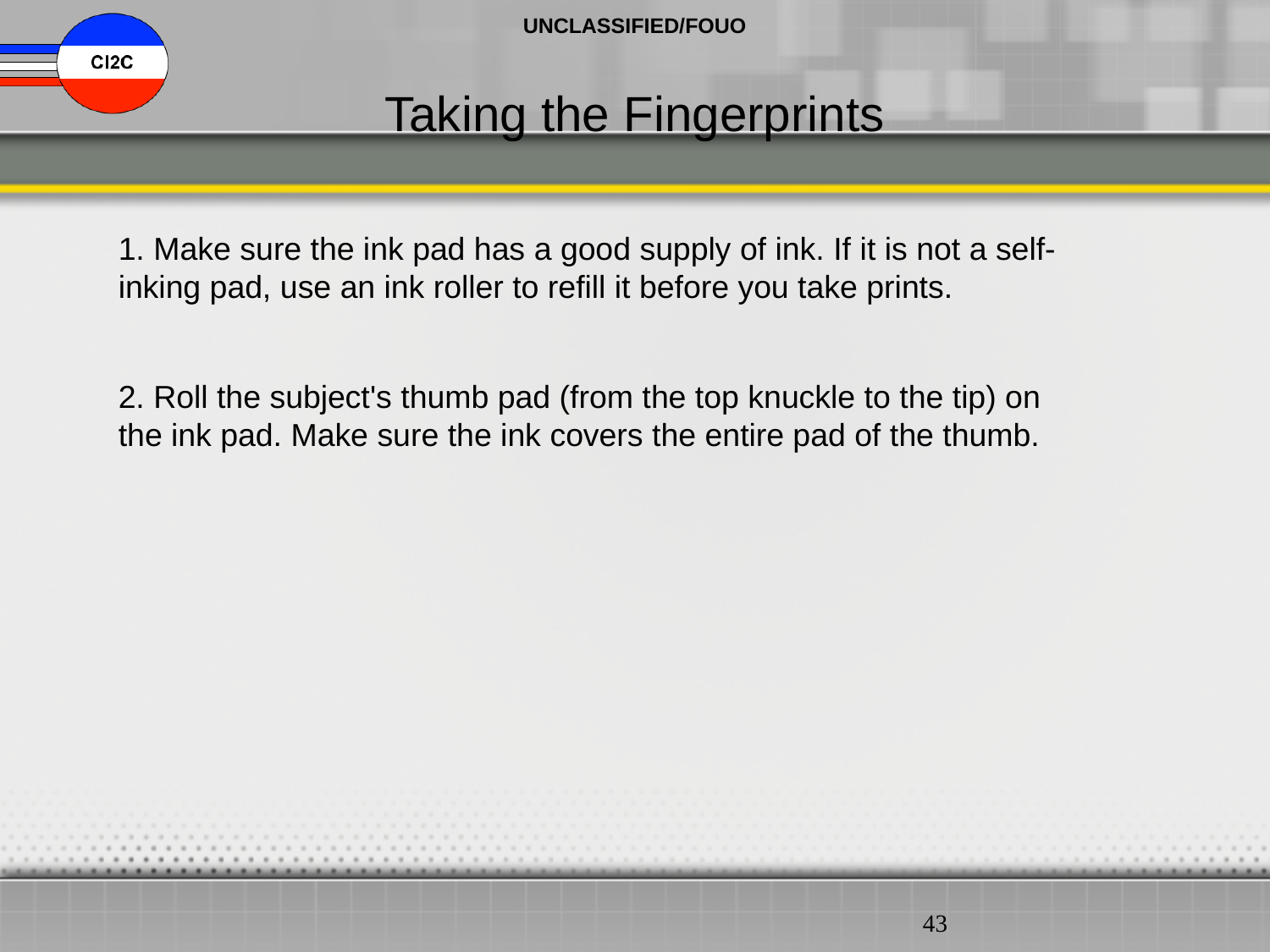

Taking the Fingerprints
1. Make sure the ink pad has a good supply of ink. If it is not a self-inking pad, use an ink roller to refill it before you take prints.
2. Roll the subject's thumb pad (from the top knuckle to the tip) on the ink pad. Make sure the ink covers the entire pad of the thumb.
43